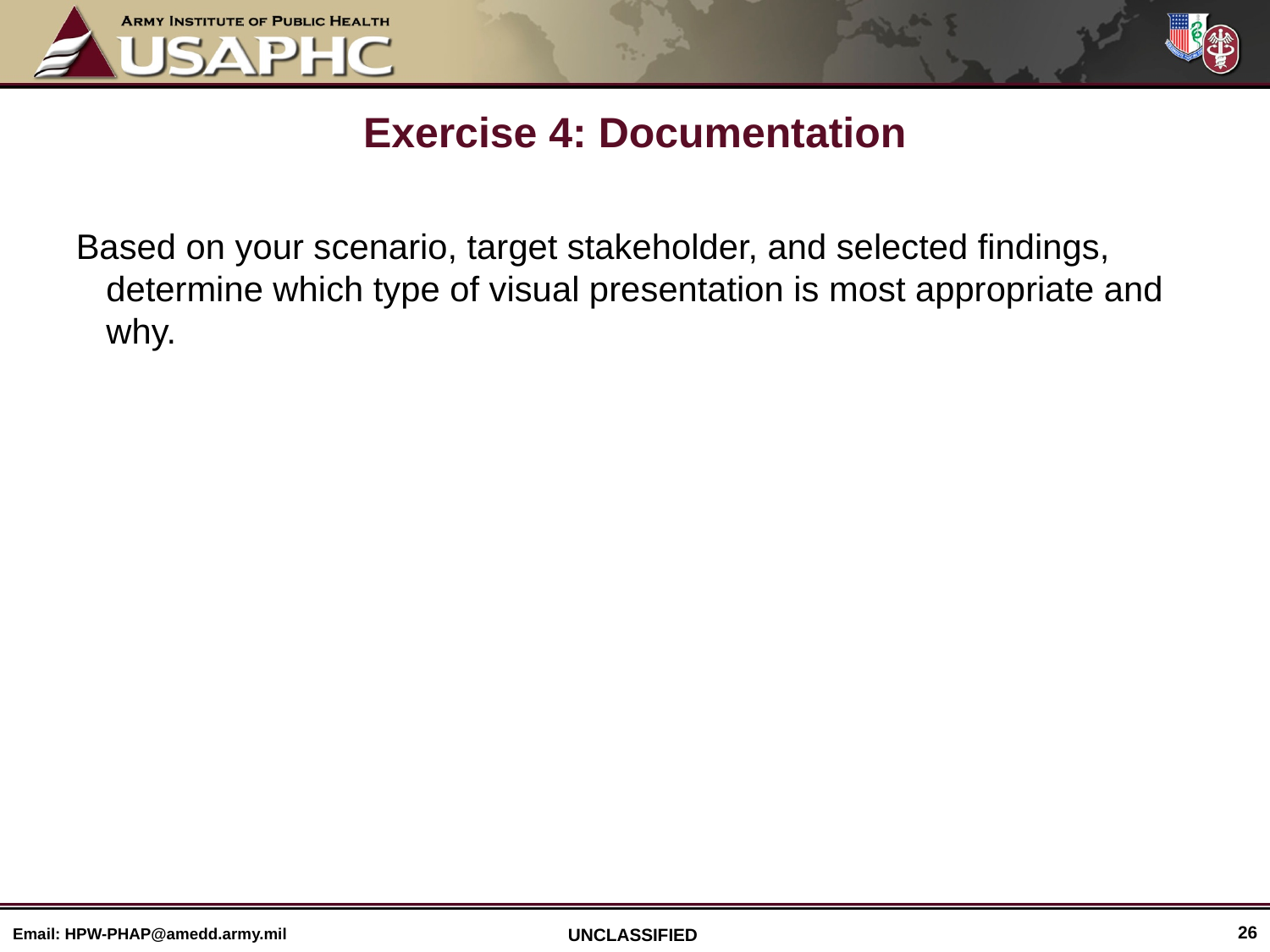

# Exercise 4: Documentation
Based on your scenario, target stakeholder, and selected findings, determine which type of visual presentation is most appropriate and why.
26
Email: HPW-PHAP@amedd.army.mil
UNCLASSIFIED